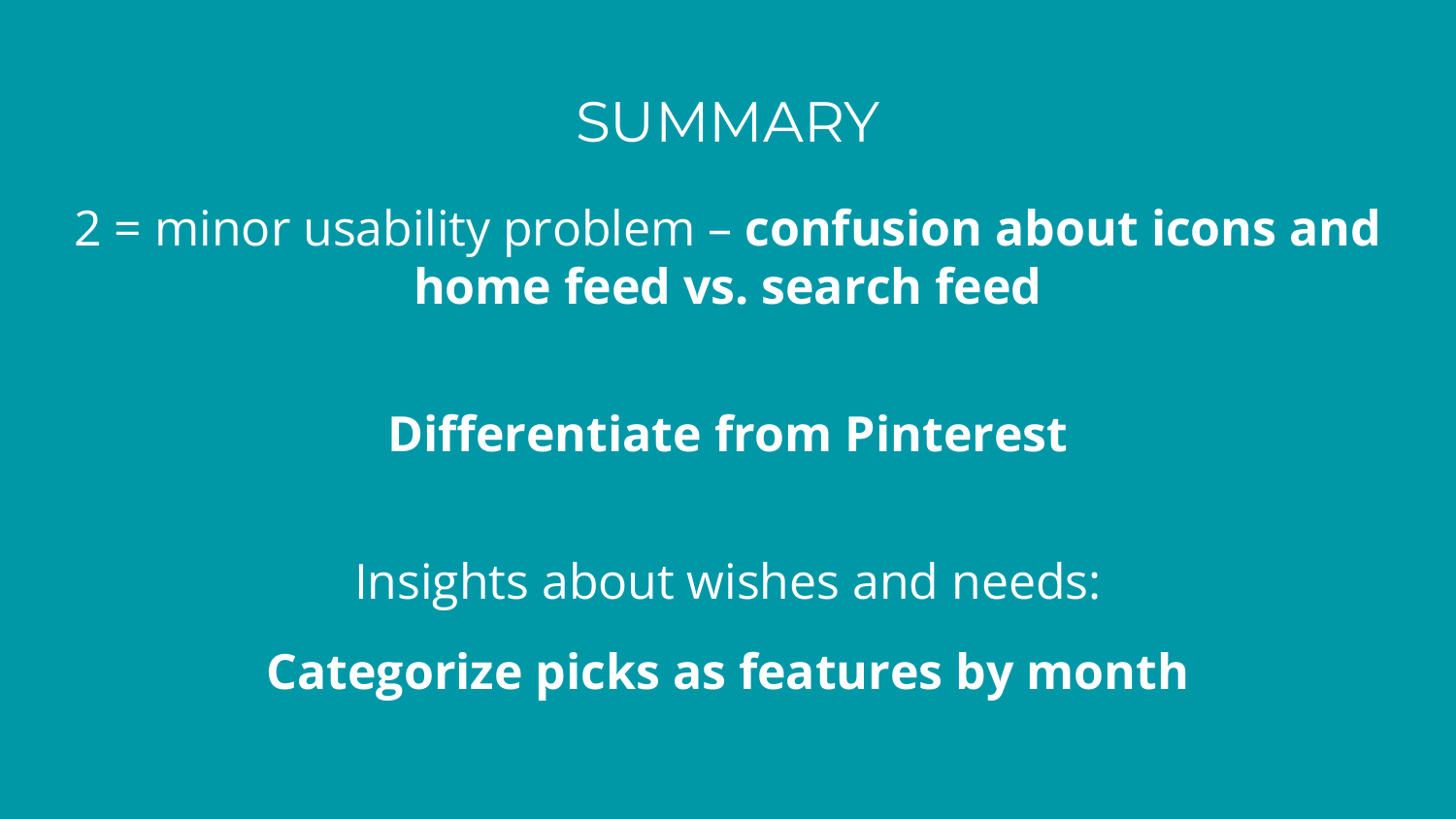

# SUMMARY
2 = minor usability problem – confusion about icons and home feed vs. search feed

Differentiate from Pinterest

Insights about wishes and needs:
Categorize picks as features by month